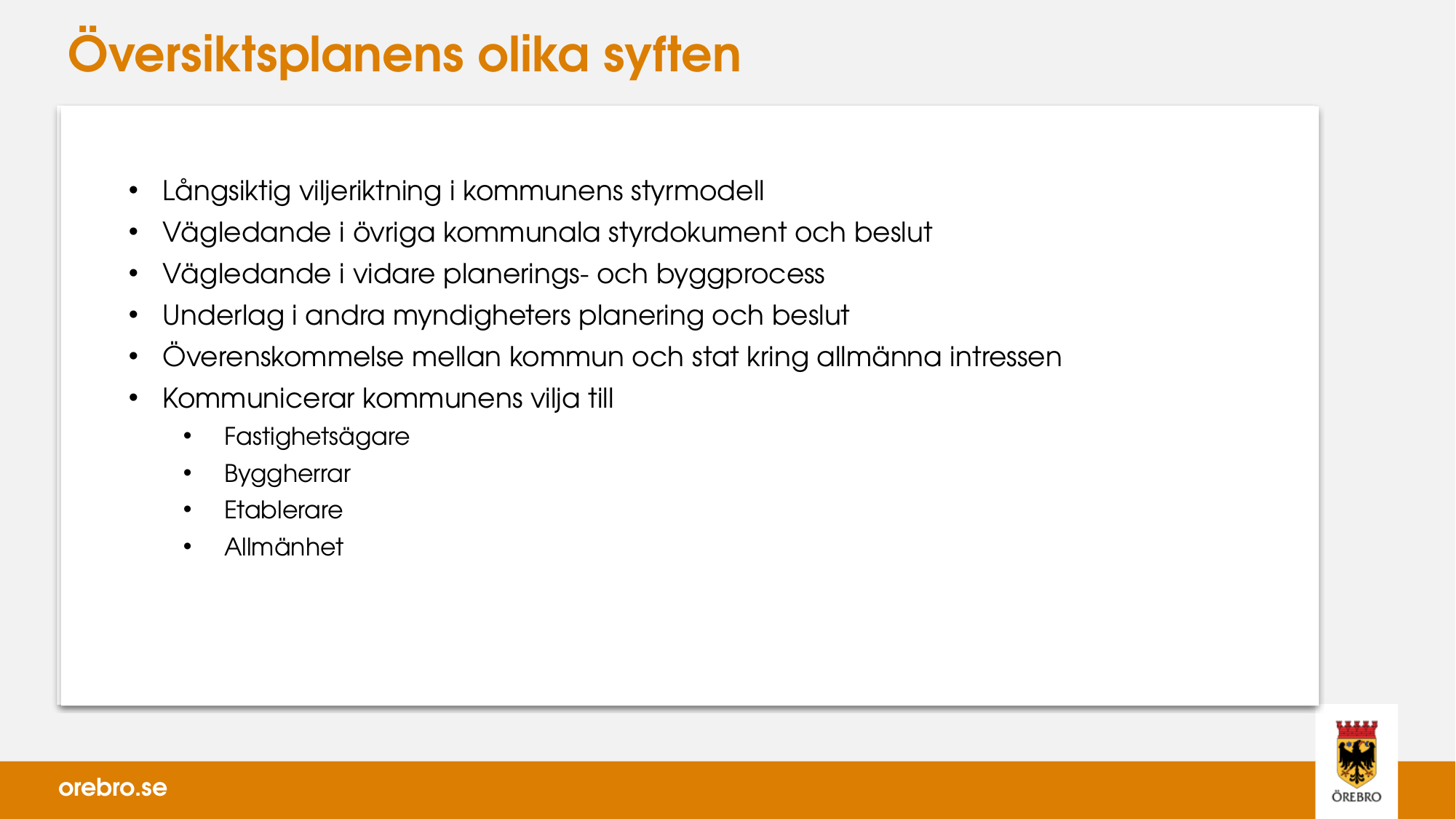

# Översiktsplanens olika syften
Långsiktig viljeriktning i kommunens styrmodell
Vägledande i övriga kommunala styrdokument och beslut
Vägledande i vidare planerings- och byggprocess
Underlag i andra myndigheters planering och beslut
Överenskommelse mellan kommun och stat kring allmänna intressen
Kommunicerar kommunens vilja till
Fastighetsägare
Byggherrar
Etablerare
Allmänhet